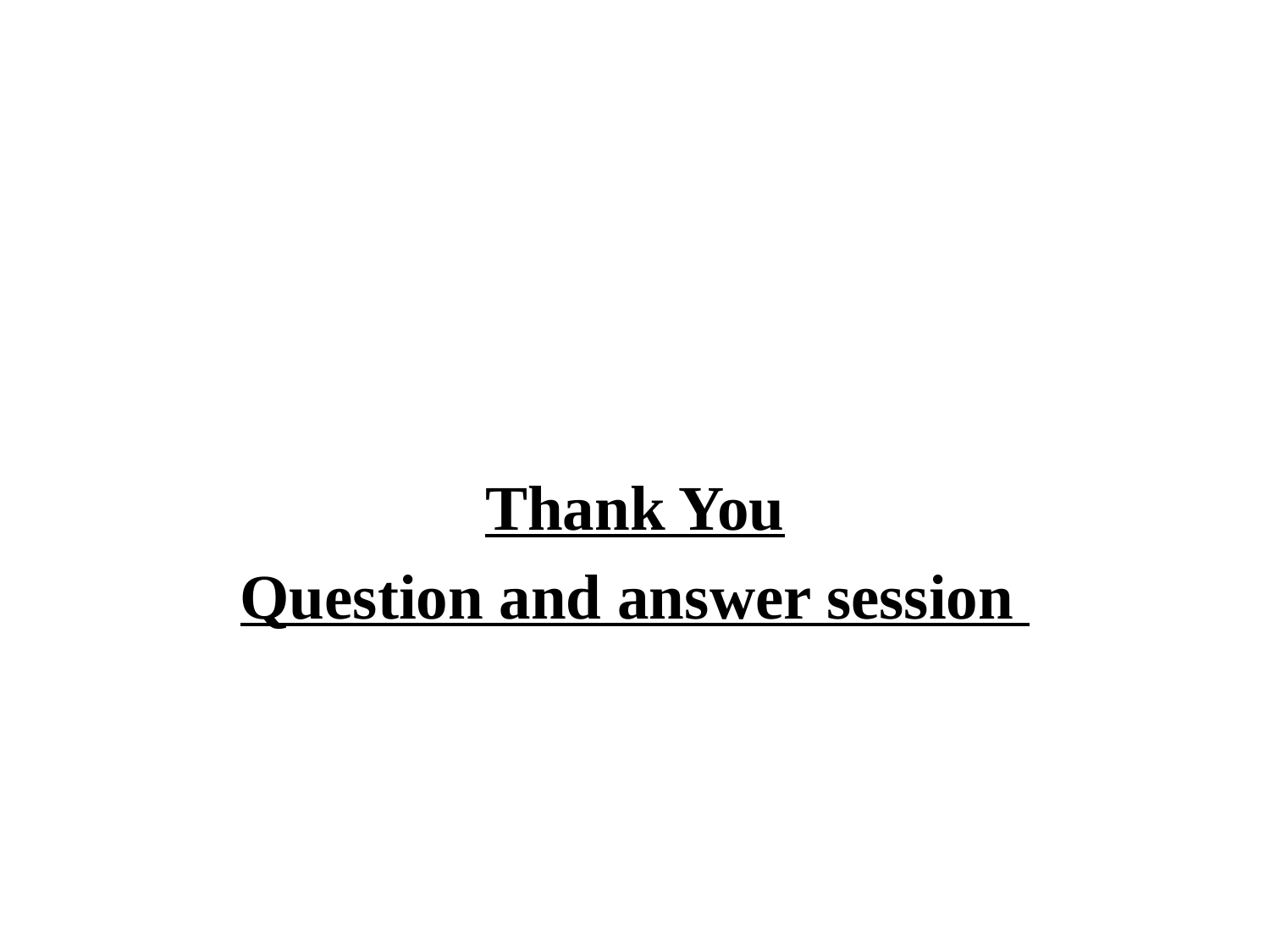

# .

Thank You
Question and answer session